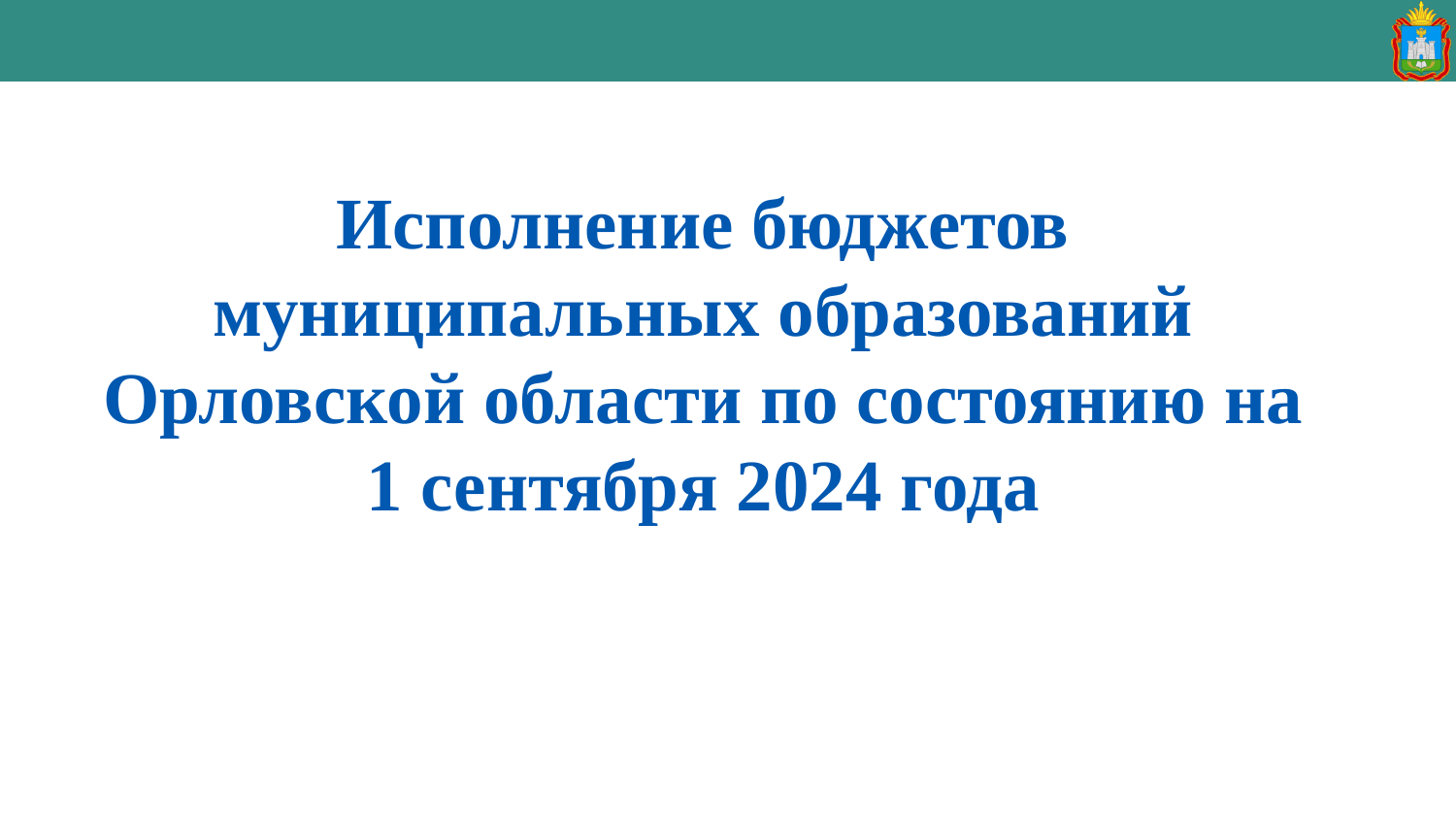

Исполнение бюджетов муниципальных образований Орловской области по состоянию на 1 сентября 2024 года